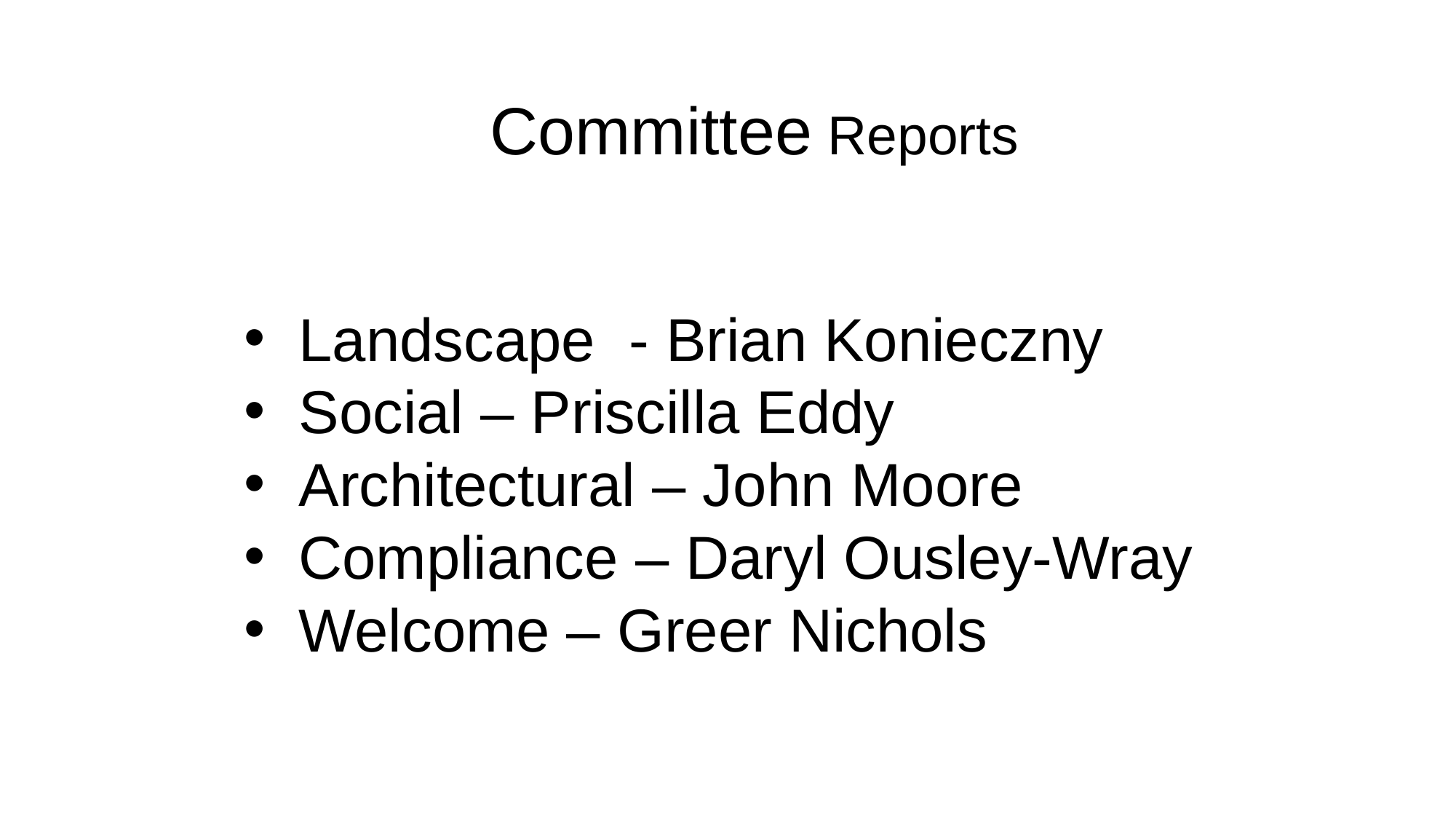

Committee Reports
Landscape  - Brian Konieczny
Social – Priscilla Eddy
Architectural – John Moore
Compliance – Daryl Ousley-Wray
Welcome – Greer Nichols